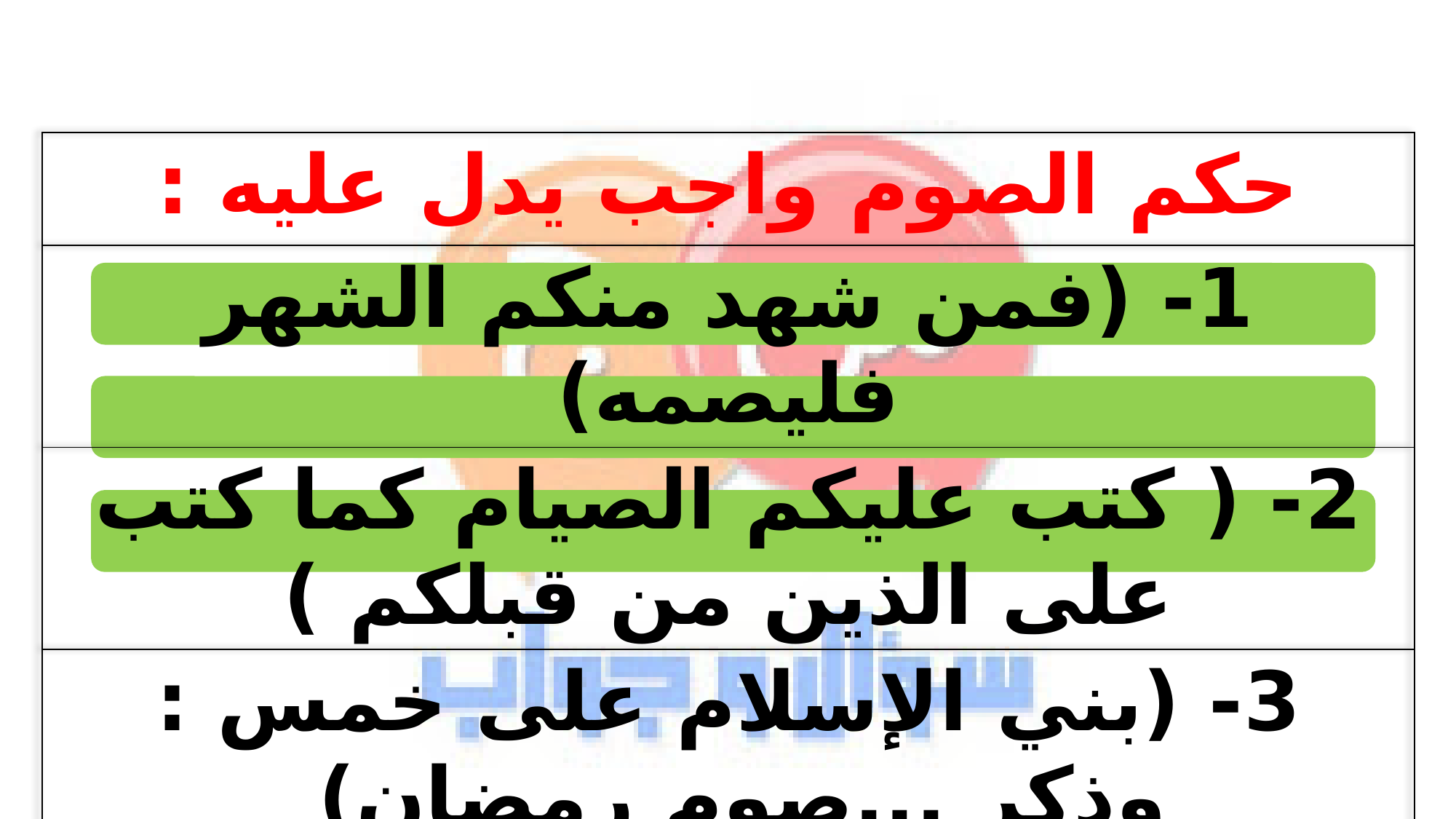

| حكم الصوم واجب يدل عليه : |
| --- |
| 1- (فمن شهد منكم الشهر فليصمه) |
| 2- ( كتب عليكم الصيام كما كتب على الذين من قبلكم ) |
| 3- (بني الإسلام على خمس : وذكر ...صوم رمضان) |